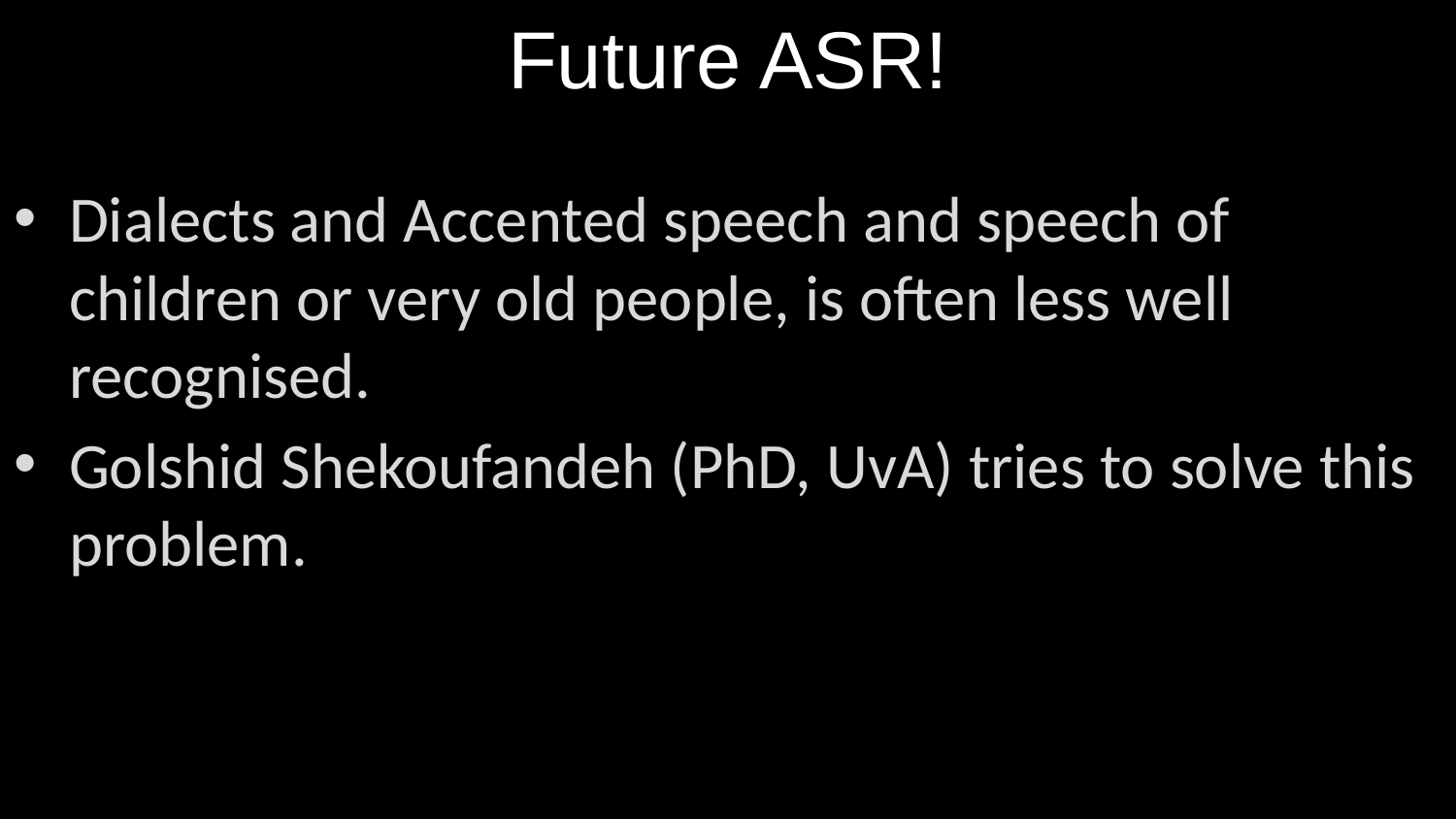

# Future ASR!
Dialects and Accented speech and speech of children or very old people, is often less well recognised.
Golshid Shekoufandeh (PhD, UvA) tries to solve this problem.